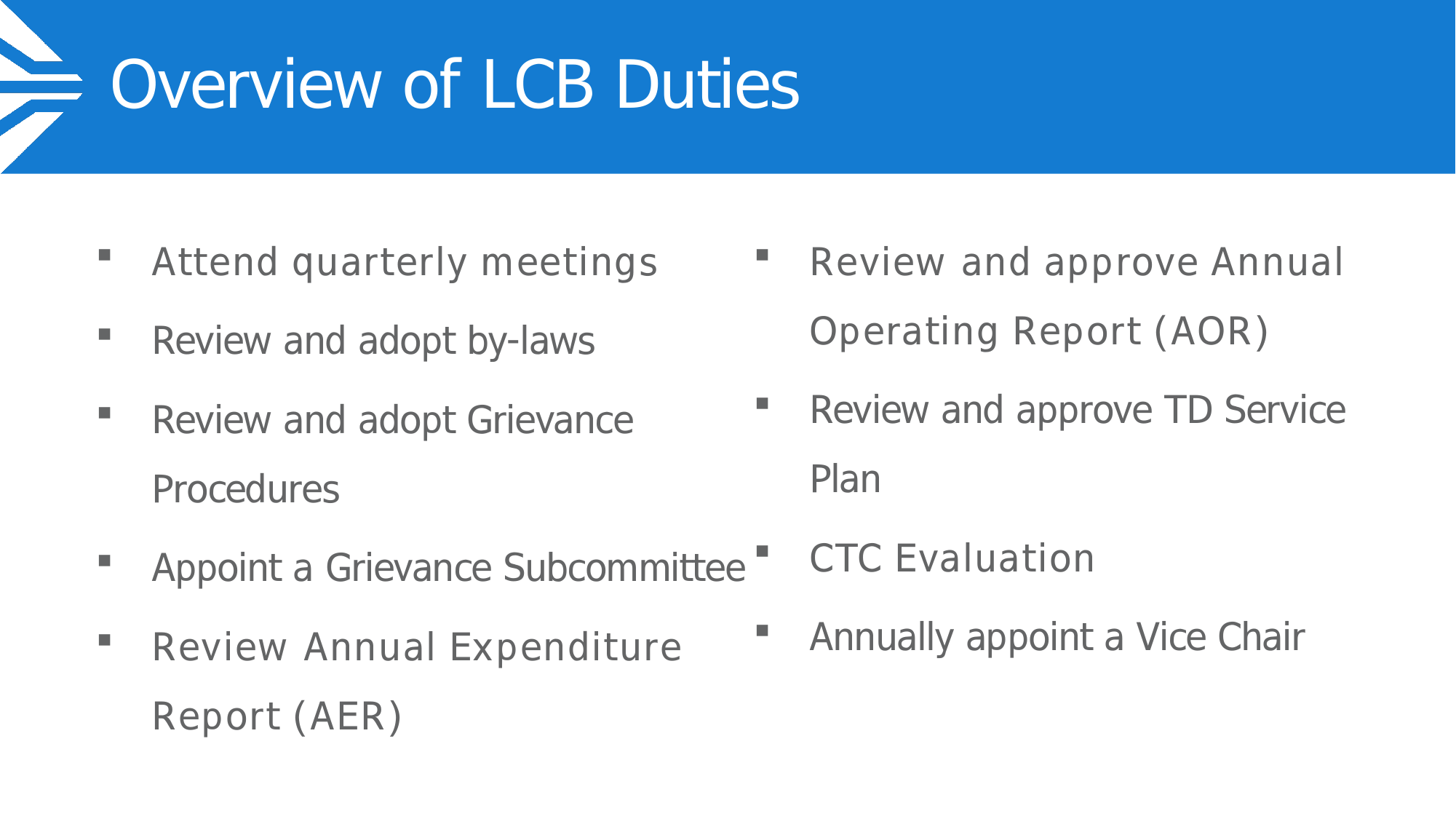

# Overview of LCB Duties
Attend quarterly meetings
Review and adopt by-laws
Review and adopt Grievance Procedures
Appoint a Grievance Subcommittee
Review Annual Expenditure Report (AER)
Review and approve Annual Operating Report (AOR)
Review and approve TD Service Plan
CTC Evaluation
Annually appoint a Vice Chair